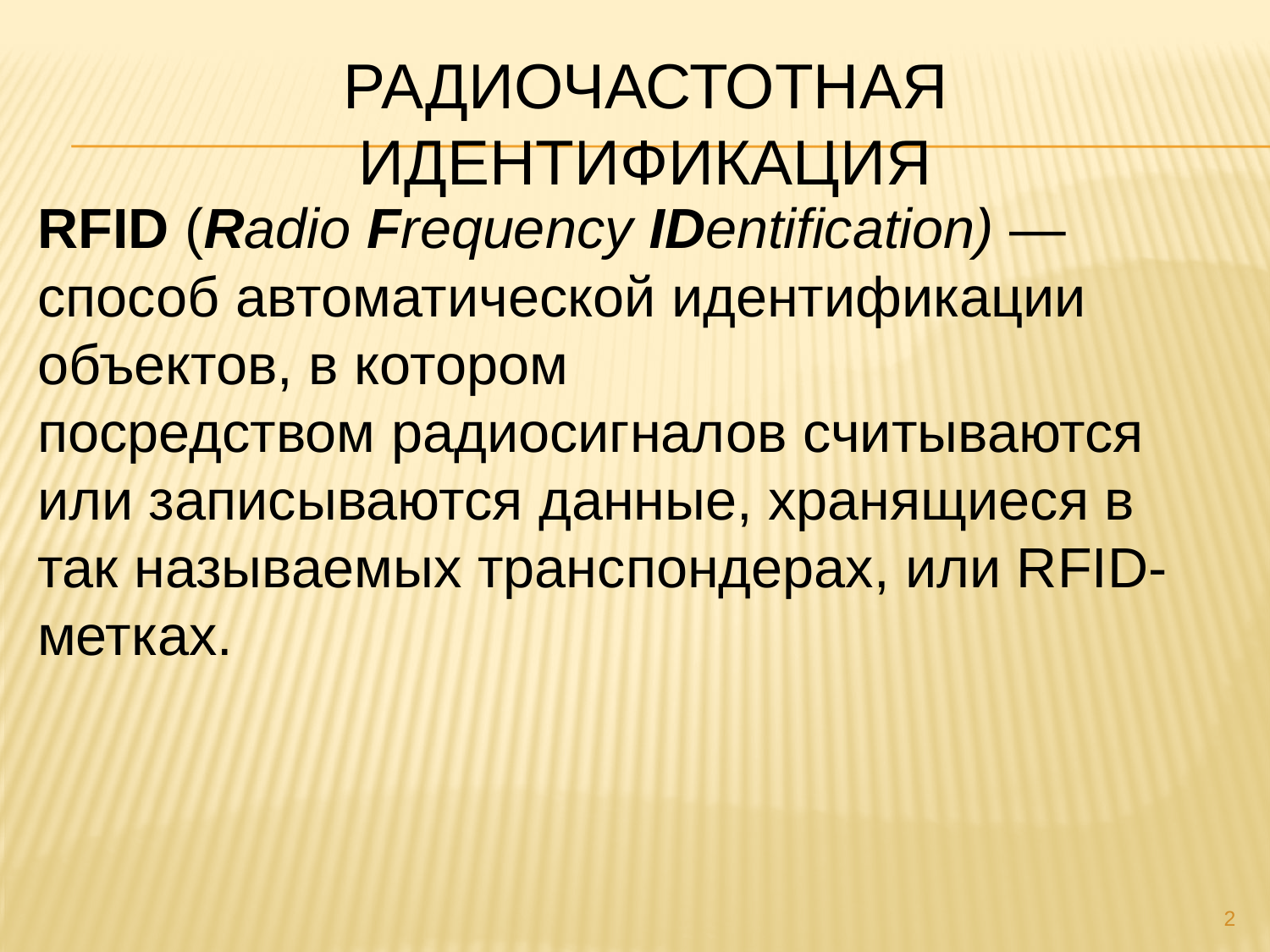

# РадиоЧастотная Идентификация
RFID (Radio Frequency IDentification) — способ автоматической идентификации объектов, в котором посредством радиосигналов считываются или записываются данные, хранящиеся в так называемых транспондерах, или RFID-метках.
2